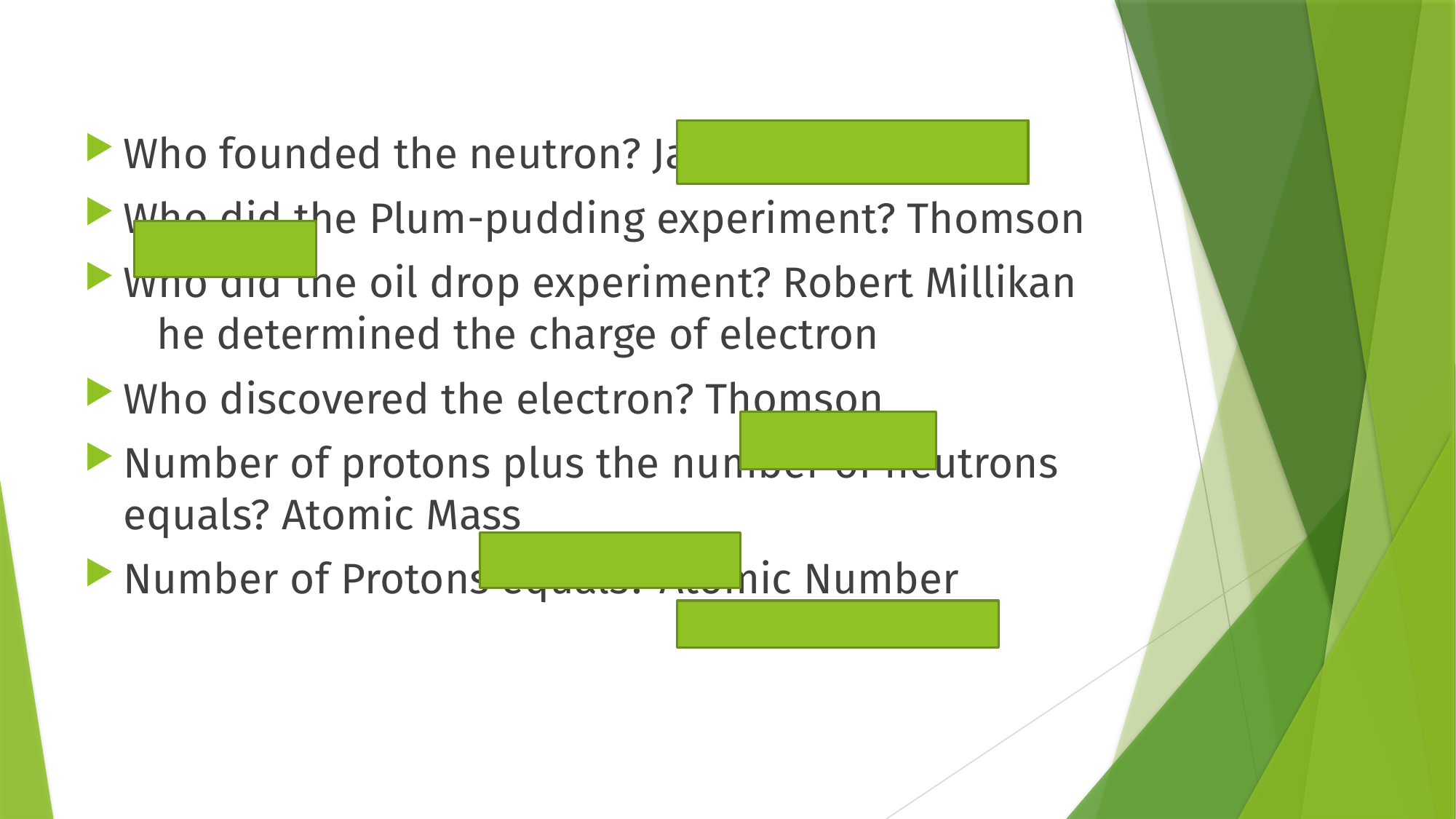

Who founded the neutron? James Chadwick
Who did the Plum-pudding experiment? Thomson
Who did the oil drop experiment? Robert Millikan    he determined the charge of electron
Who discovered the electron? Thomson
Number of protons plus the number of neutrons equals? Atomic Mass
Number of Protons equals? Atomic Number